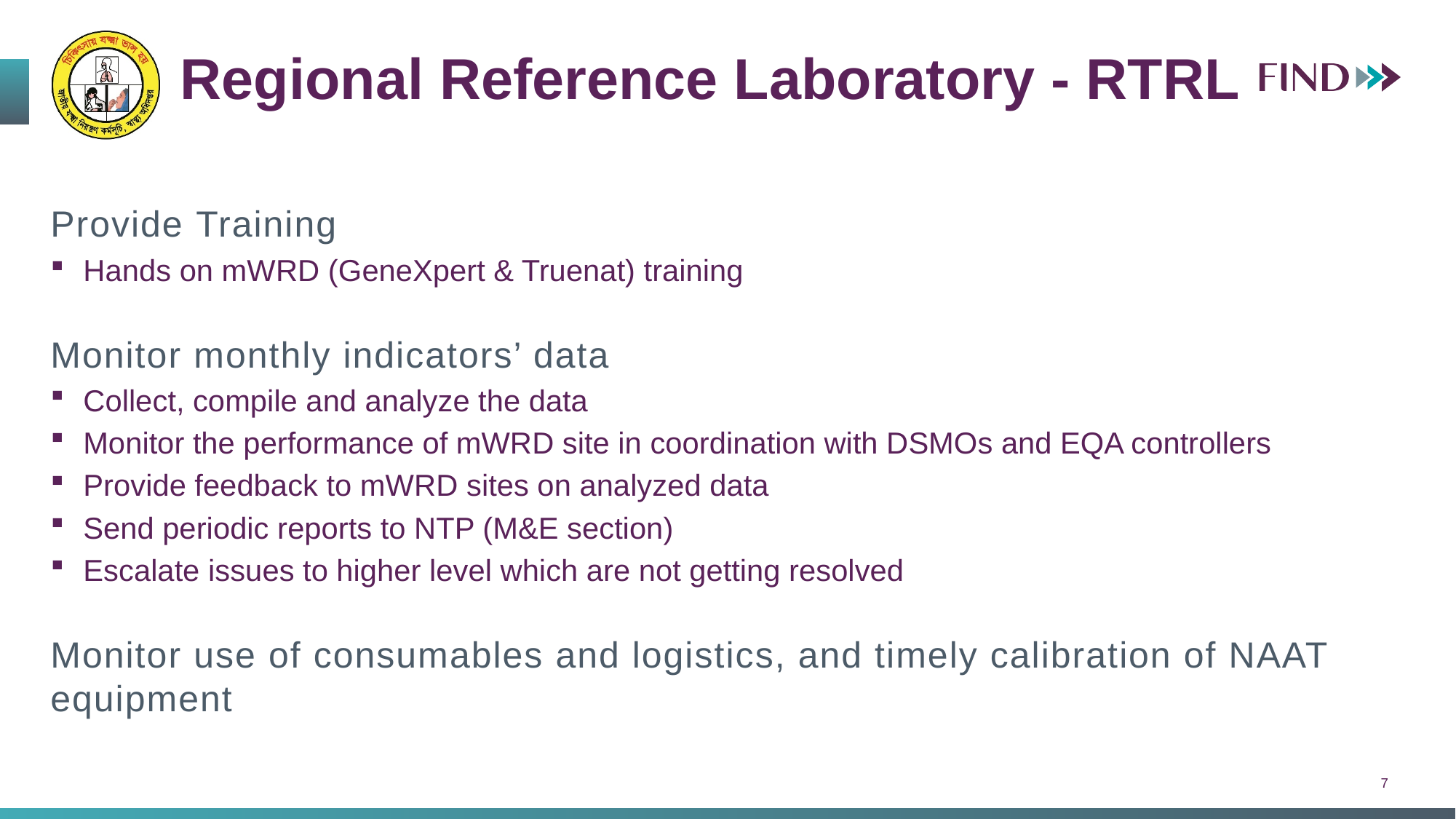

Regional Reference Laboratory - RTRL
Provide Training
Hands on mWRD (GeneXpert & Truenat) training

Monitor monthly indicators’ data
Collect, compile and analyze the data
Monitor the performance of mWRD site in coordination with DSMOs and EQA controllers
Provide feedback to mWRD sites on analyzed data
Send periodic reports to NTP (M&E section)
Escalate issues to higher level which are not getting resolved

Monitor use of consumables and logistics, and timely calibration of NAAT equipment